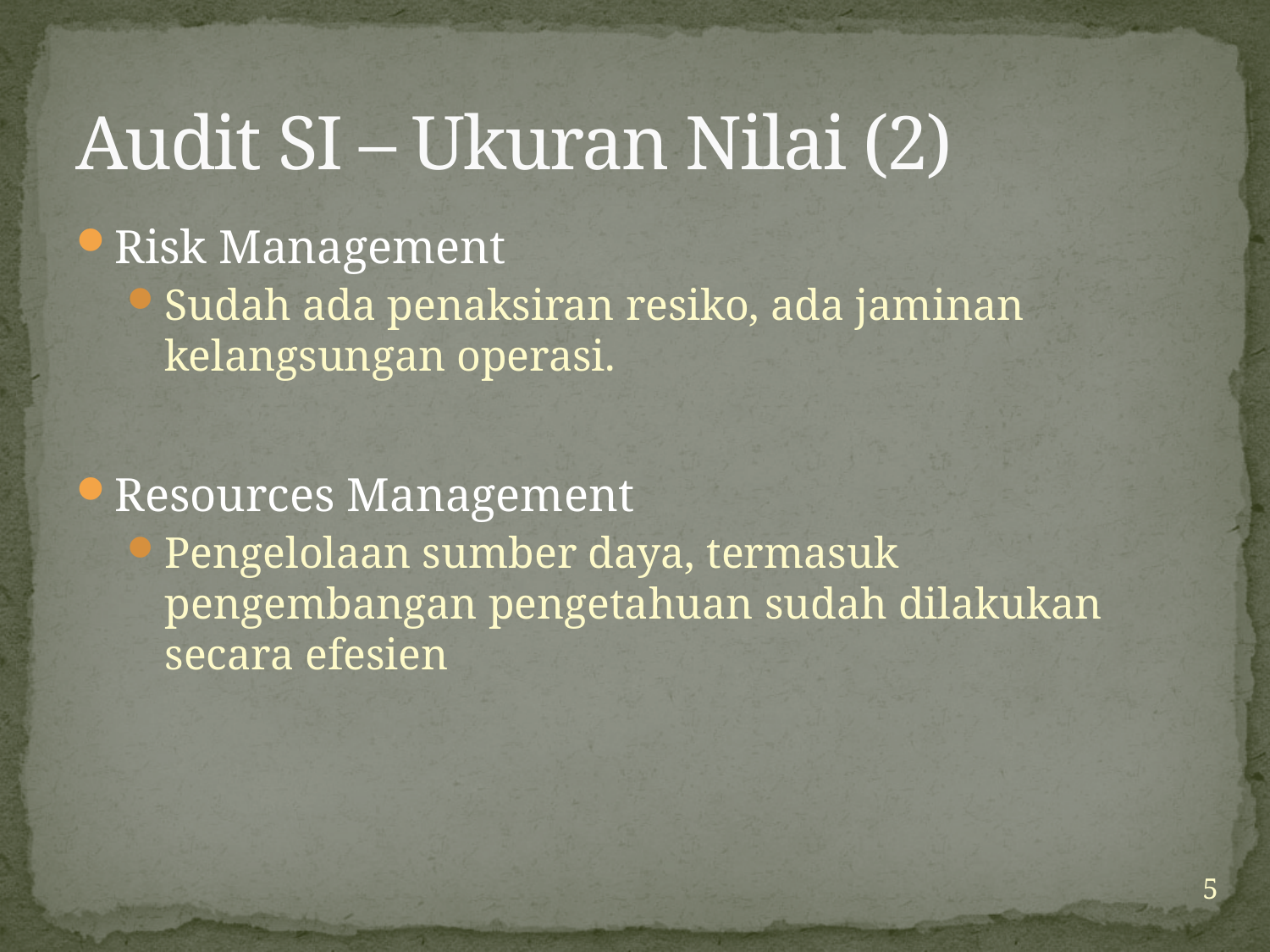

# Audit SI – Ukuran Nilai (2)
Risk Management
Sudah ada penaksiran resiko, ada jaminan kelangsungan operasi.

Resources Management
Pengelolaan sumber daya, termasuk pengembangan pengetahuan sudah dilakukan secara efesien
5